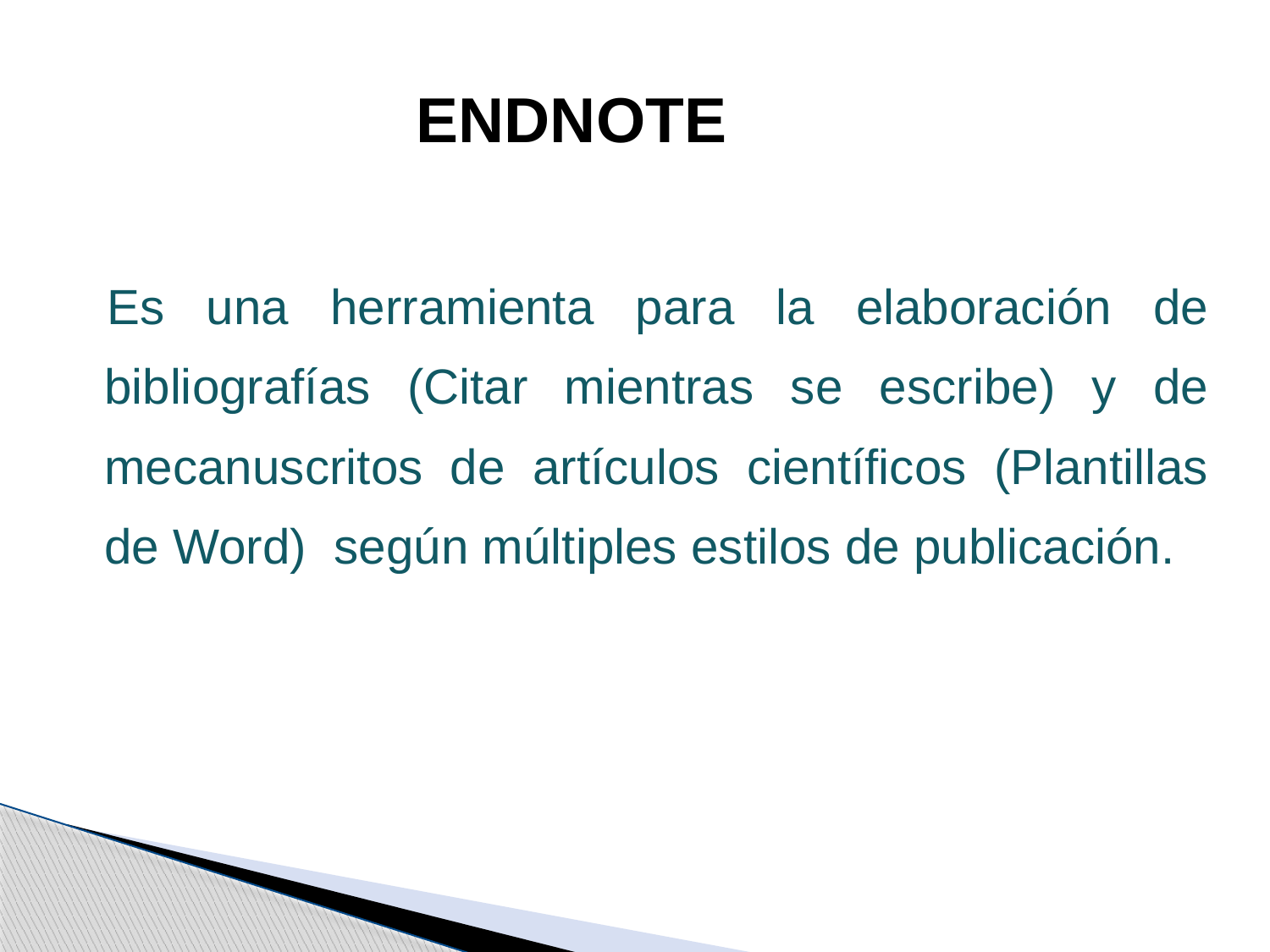

ENDNOTE
Es una herramienta para la elaboración de bibliografías (Citar mientras se escribe) y de mecanuscritos de artículos científicos (Plantillas de Word)  según múltiples estilos de publicación.